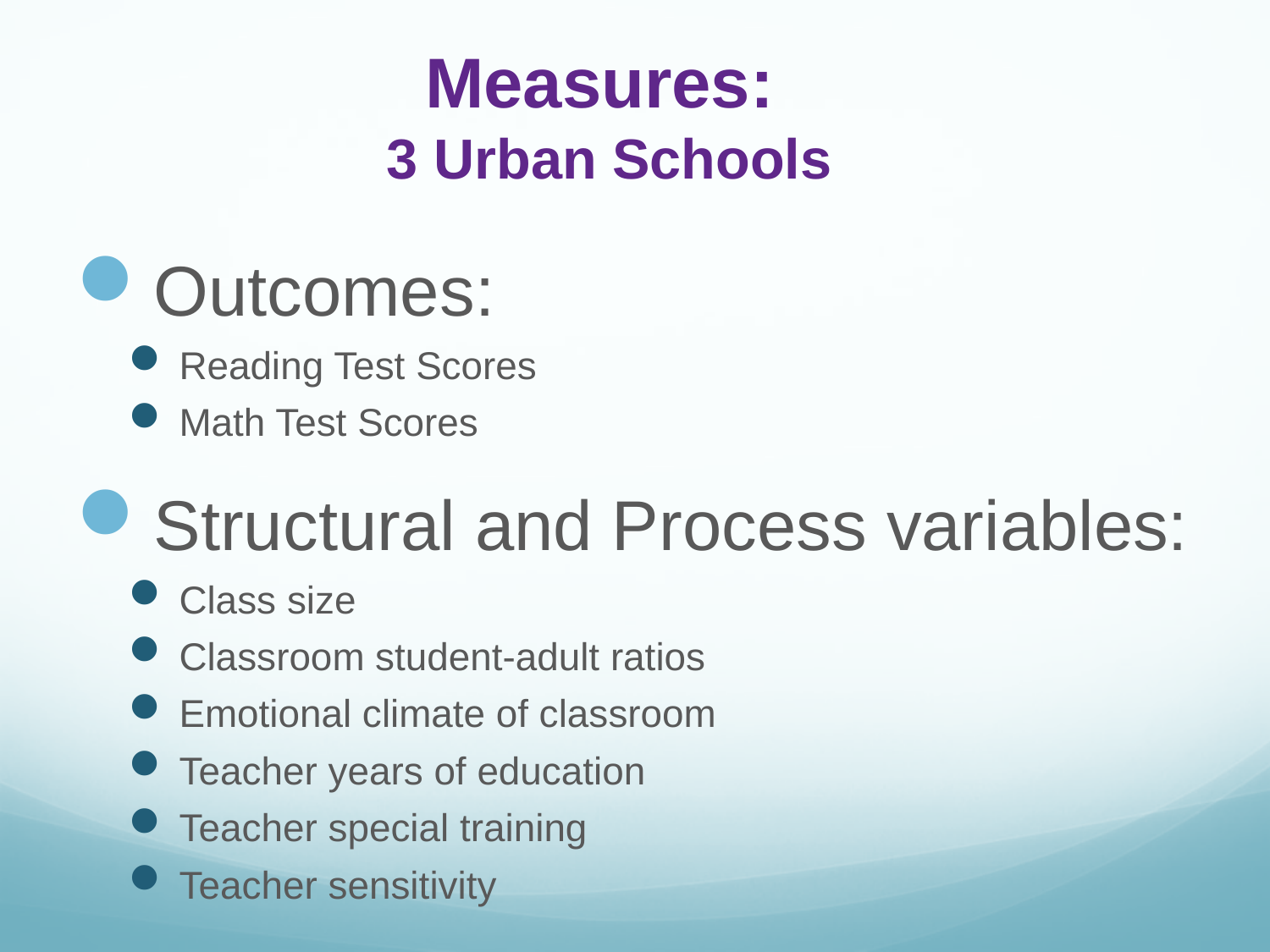

Measures:
3 Urban Schools
Outcomes:
Reading Test Scores
Math Test Scores
Structural and Process variables:
Class size
Classroom student-adult ratios
Emotional climate of classroom
Teacher years of education
Teacher special training
Teacher sensitivity